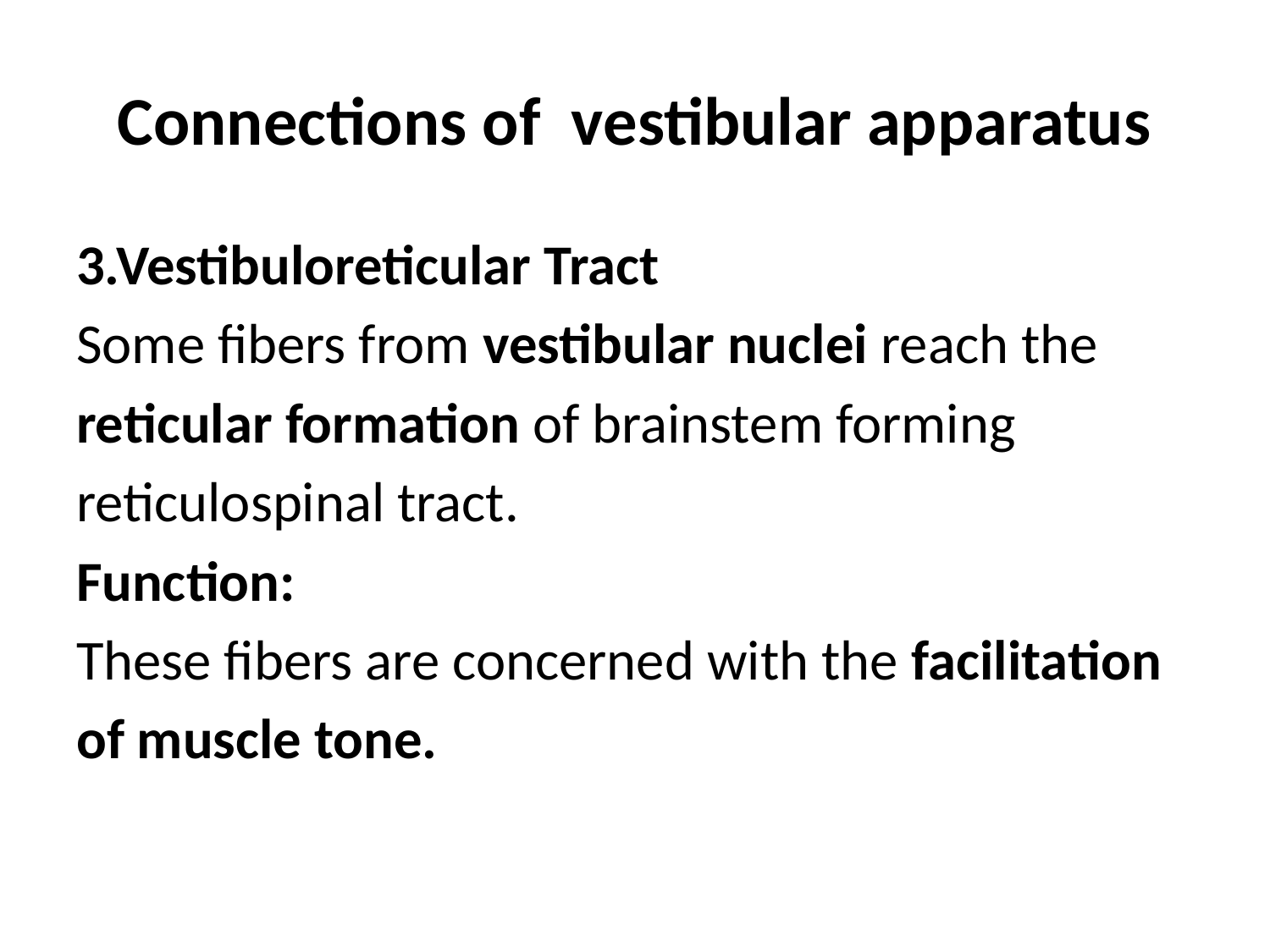

# Connections of  vestibular apparatus
3.Vestibuloreticular Tract
Some fibers from vestibular nuclei reach the
reticular formation of brainstem forming
reticulospinal tract.
Function:
These fibers are concerned with the facilitation
of muscle tone.